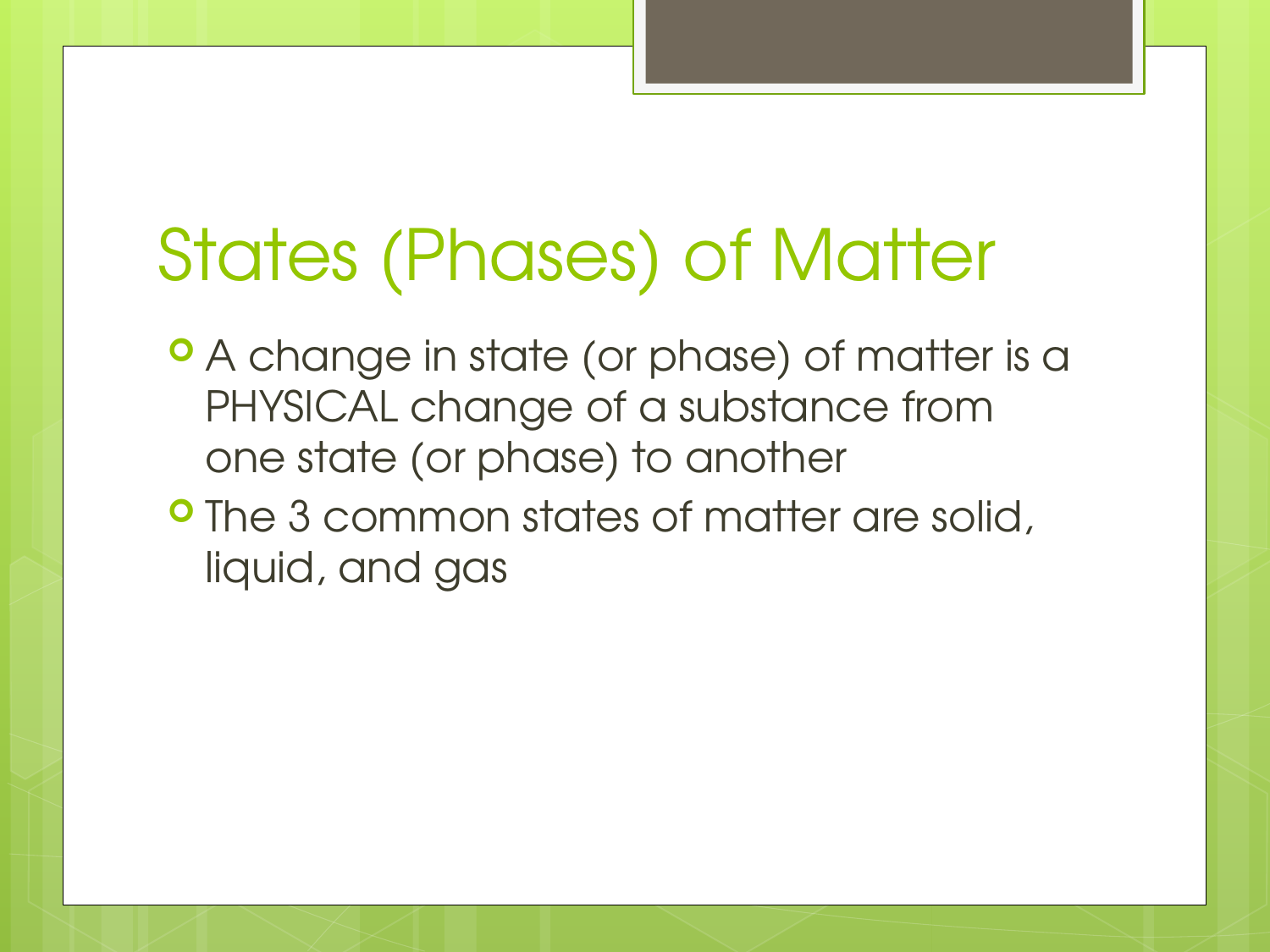

# States (Phases) of Matter
A change in state (or phase) of matter is a PHYSICAL change of a substance from one state (or phase) to another
The 3 common states of matter are solid, liquid, and gas